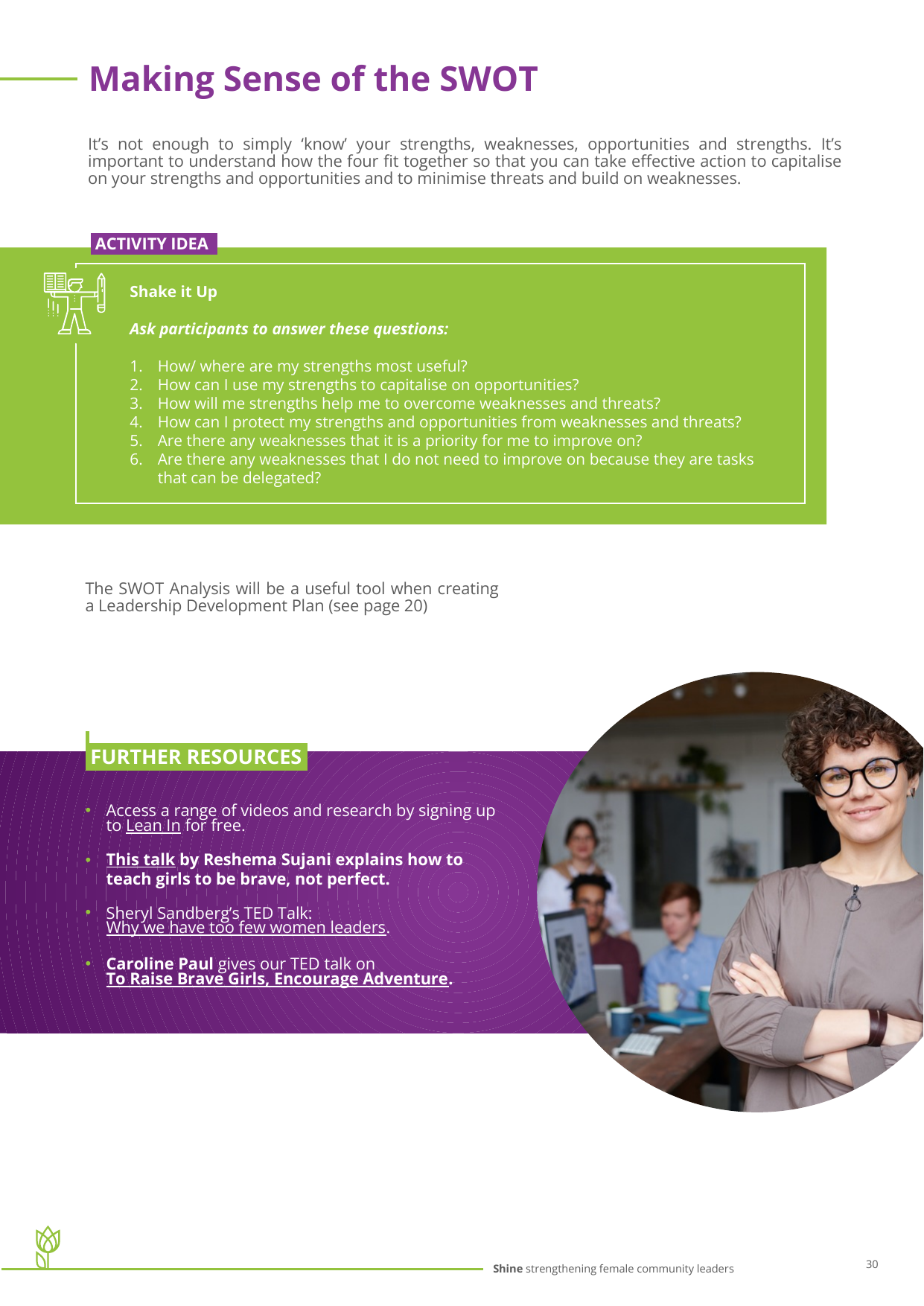

Making Sense of the SWOT
It’s not enough to simply ‘know’ your strengths, weaknesses, opportunities and strengths. It’s important to understand how the four fit together so that you can take effective action to capitalise on your strengths and opportunities and to minimise threats and build on weaknesses.
 ACTIVITY IDEA.

Shake it Up

Ask participants to answer these questions:

How/ where are my strengths most useful?
How can I use my strengths to capitalise on opportunities?
How will me strengths help me to overcome weaknesses and threats?
How can I protect my strengths and opportunities from weaknesses and threats?
Are there any weaknesses that it is a priority for me to improve on?
Are there any weaknesses that I do not need to improve on because they are tasks that can be delegated?
The SWOT Analysis will be a useful tool when creating a Leadership Development Plan (see page 20)

 FURTHER RESOURCES.

Access a range of videos and research by signing up to Lean In for free.

This talk by Reshema Sujani explains how to teach girls to be brave, not perfect.

Sheryl Sandberg’s TED Talk: Why we have too few women leaders.

Caroline Paul gives our TED talk on To Raise Brave Girls, Encourage Adventure.

30